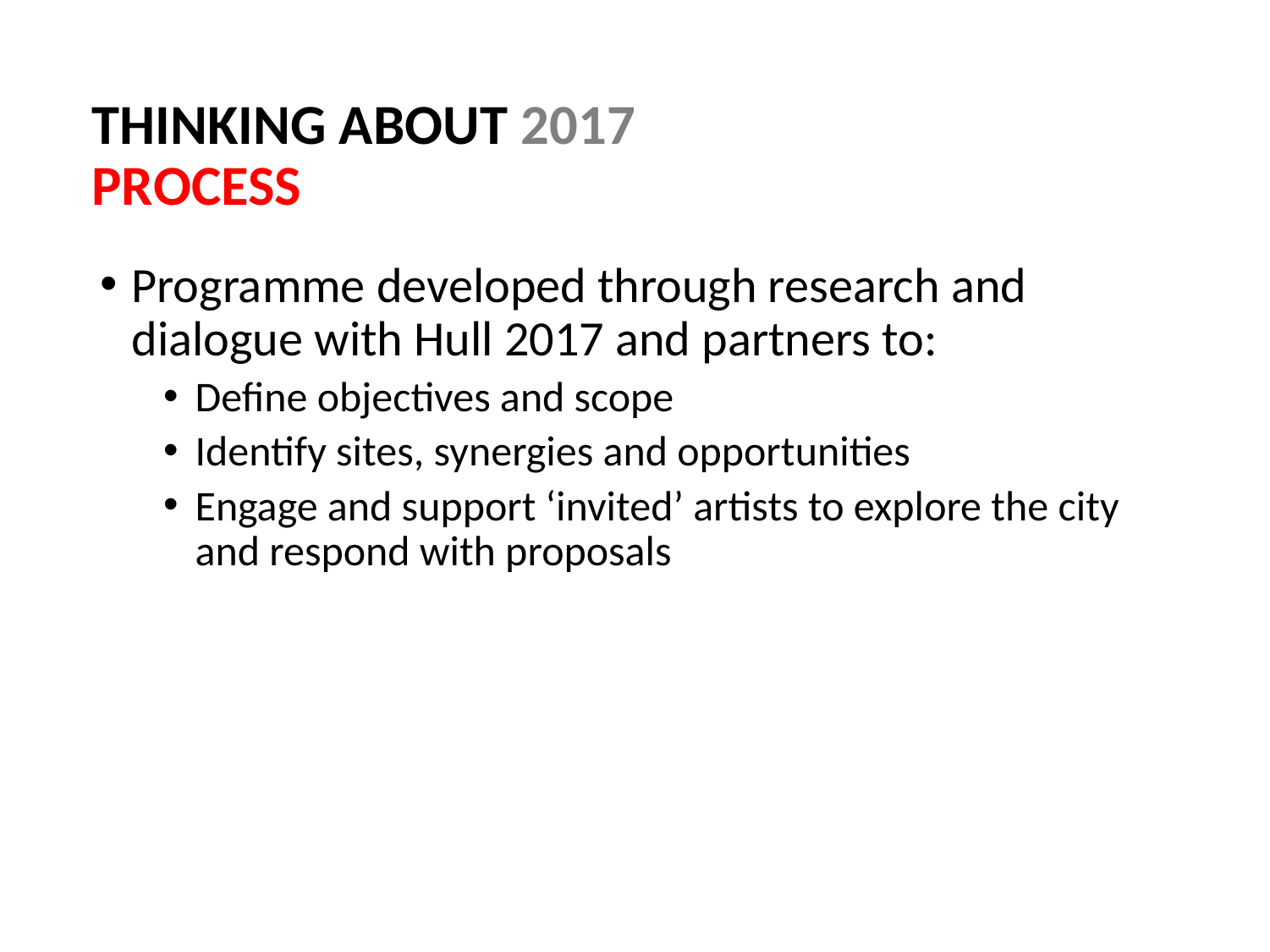

# THINKING ABOUT 2017 PROCESS
Programme developed through research and dialogue with Hull 2017 and partners to:
Define objectives and scope
Identify sites, synergies and opportunities
Engage and support ‘invited’ artists to explore the city and respond with proposals